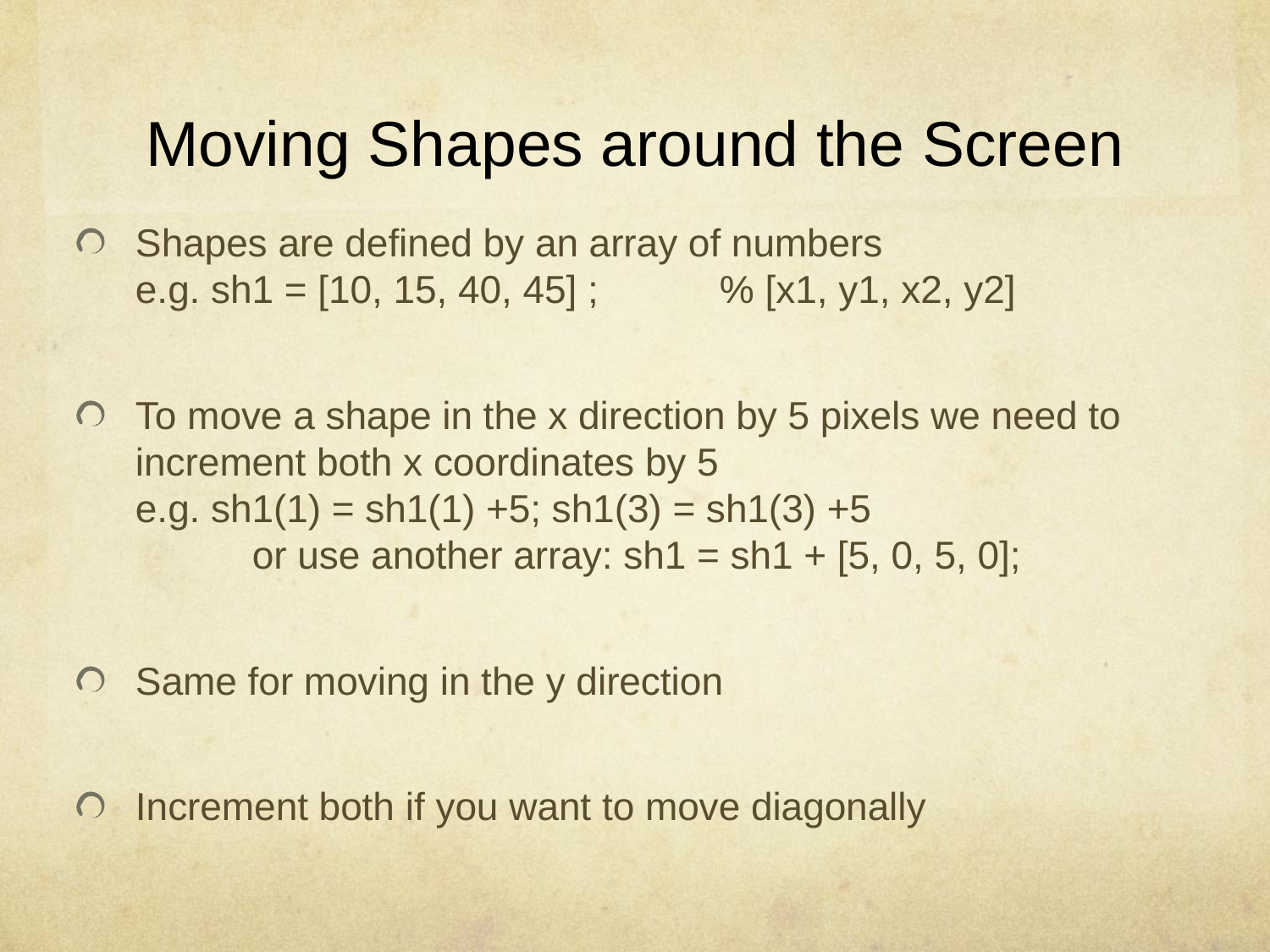

# Moving Shapes around the Screen
Shapes are defined by an array of numbers
e.g. sh1 = [10, 15, 40, 45] ; 	% [x1, y1, x2, y2]
To move a shape in the x direction by 5 pixels we need to increment both x coordinates by 5
e.g. sh1(1) = sh1(1) +5; sh1(3) = sh1(3) +5
	or use another array: sh1 = sh1 + [5, 0, 5, 0];
Same for moving in the y direction
Increment both if you want to move diagonally